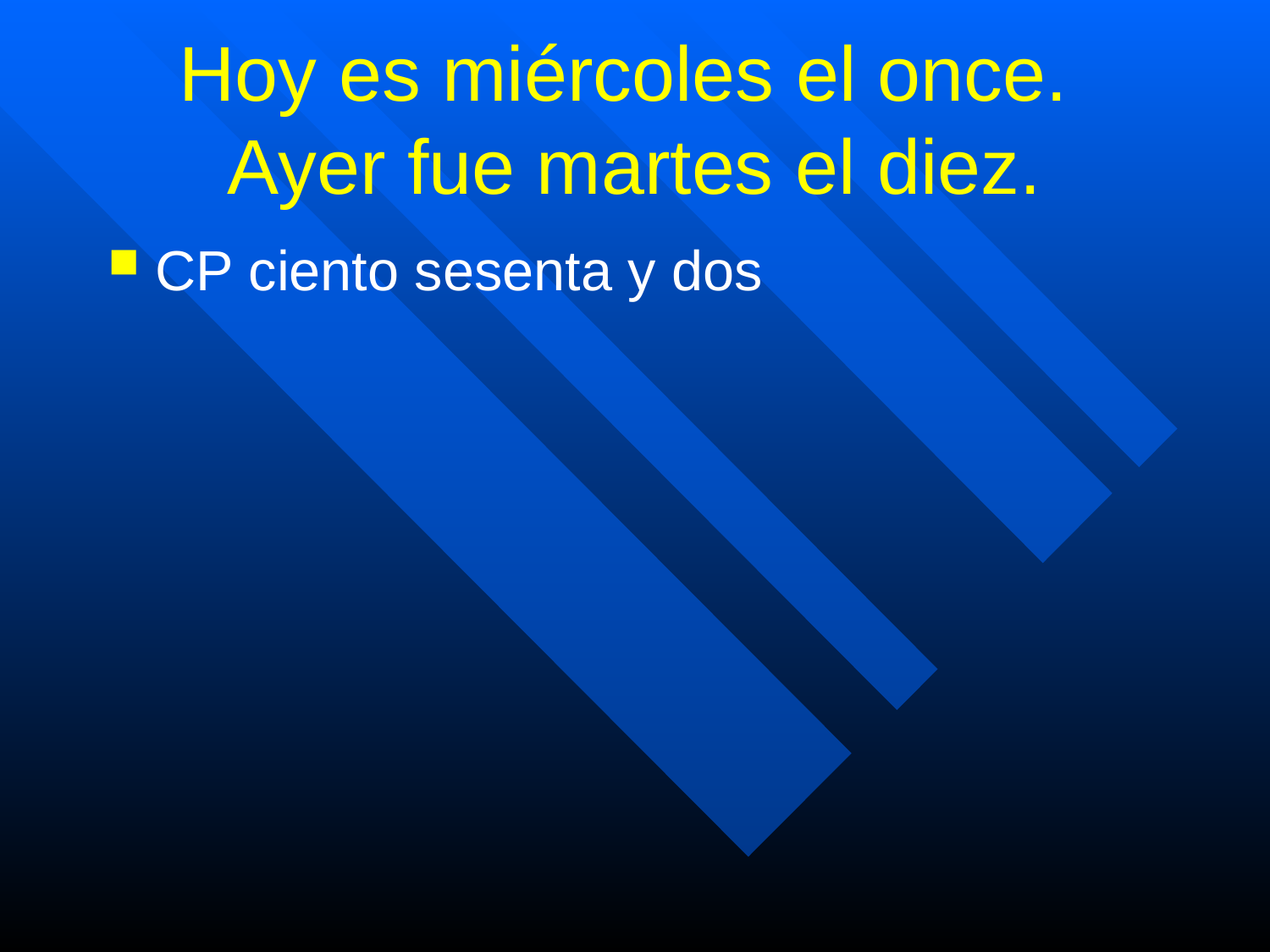

# Hoy es miércoles el once.  Ayer fue martes el diez.
CP ciento sesenta y dos